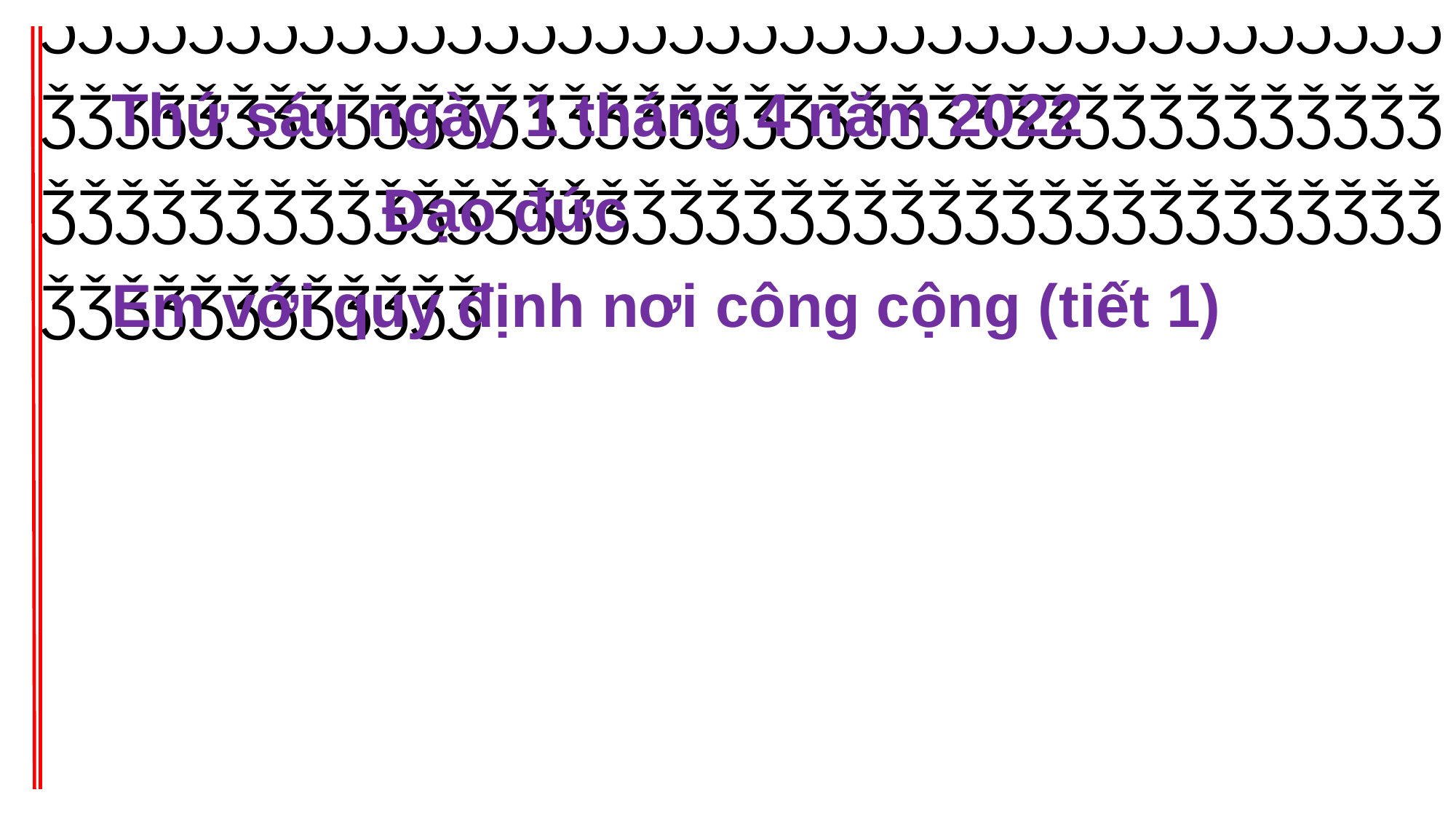

ǮǮǮǮǮǮǮǮǮǮǮǮǮǮǮǮǮǮǮǮǮǮǮǮǮǮǮǮǮǮǮǮǮǮǮǮǮǮǮǮǮǮǮǮǮǮǮǮǮǮǮǮǮǮǮǮǮǮǮǮǮǮǮǮǮǮǮǮǮǮǮǮǮǮǮǮǮǮǮǮǮǮǮǮǮǮǮǮǮǮǮǮǮǮǮǮǮǮǮǮǮǮǮǮǮǮǮǮǮǮǮǮǮǮǮǮǮǮǮǮǮǮǮǮǮǮ

    Thứ sáu ngày 1 tháng 4 năm 2022
                    Đạo đức
    Em với quy định nơi công cộng (tiết 1)